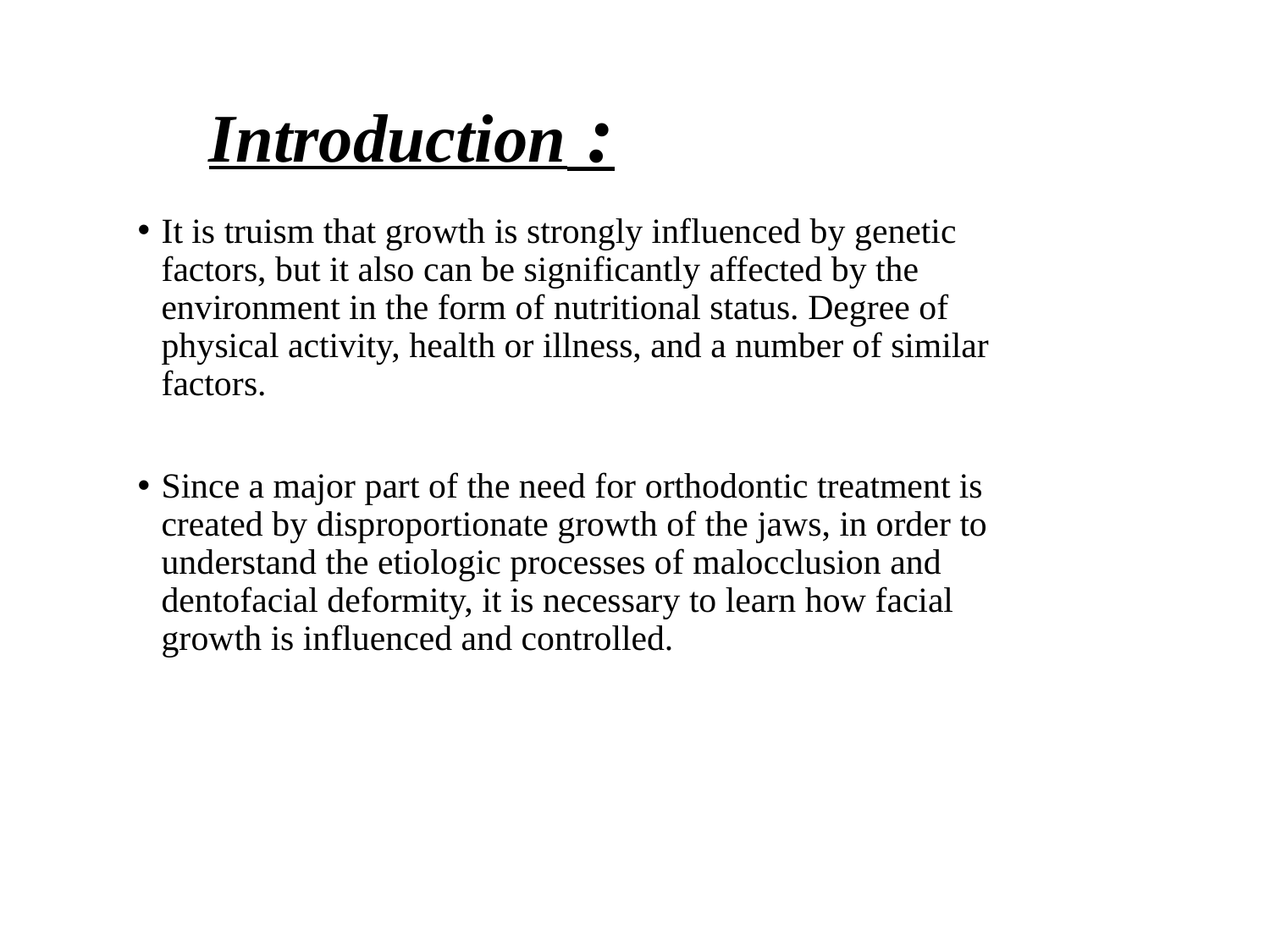

# Introduction :
It is truism that growth is strongly influenced by genetic factors, but it also can be significantly affected by the  environment in the form of nutritional status. Degree of physical activity, health or illness, and a number of similar factors.

Since a major part of the need for orthodontic treatment is created by disproportionate growth of the jaws, in order to understand the etiologic processes of malocclusion and dentofacial deformity, it is necessary to learn how facial growth is influenced and controlled.